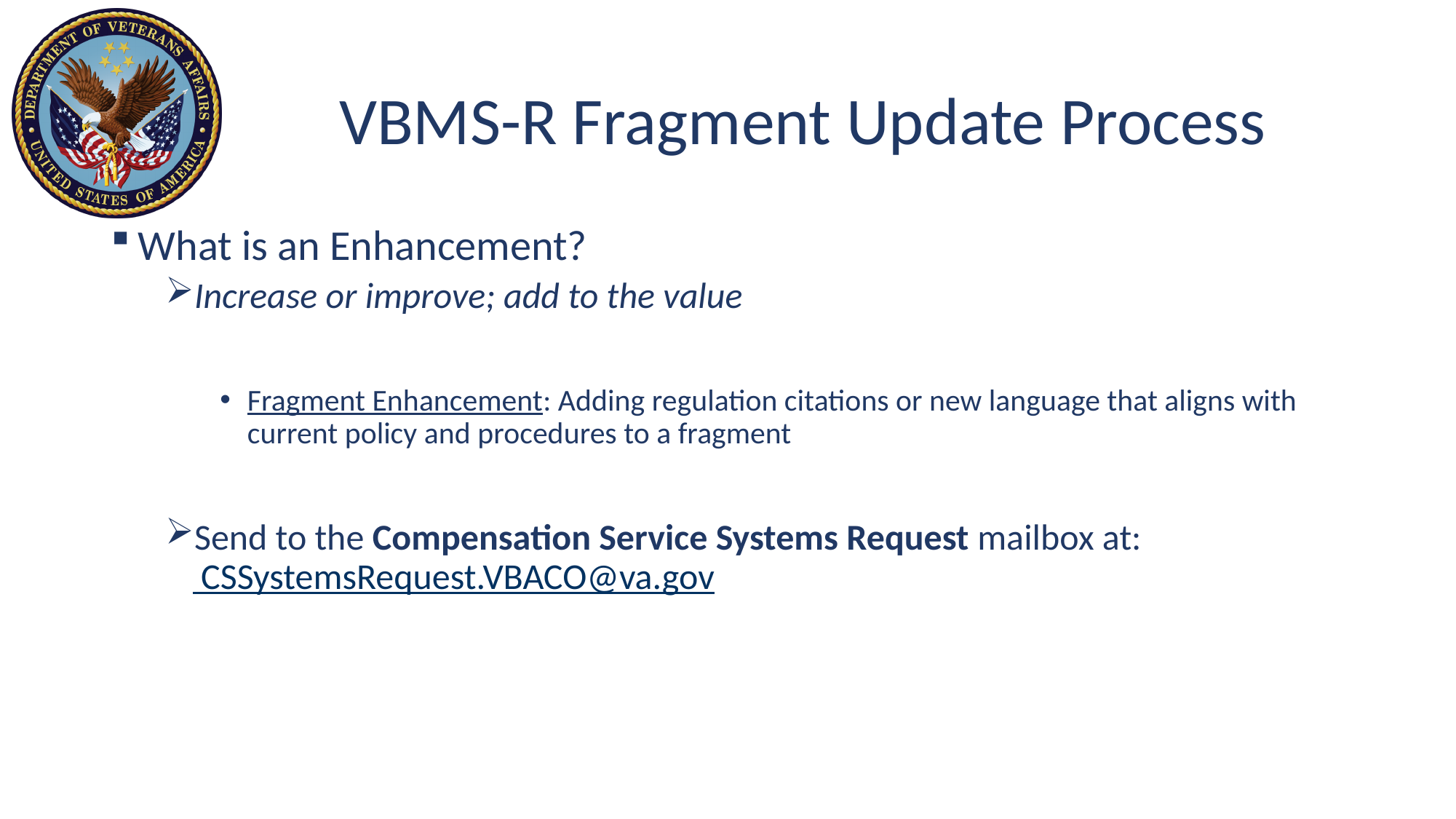

# VBMS-R Fragment Update Process
What is an Enhancement?
Increase or improve; add to the value

Fragment Enhancement: Adding regulation citations or new language that aligns with current policy and procedures to a fragment

Send to the Compensation Service Systems Request mailbox at: CSSystemsRequest.VBACO@va.gov